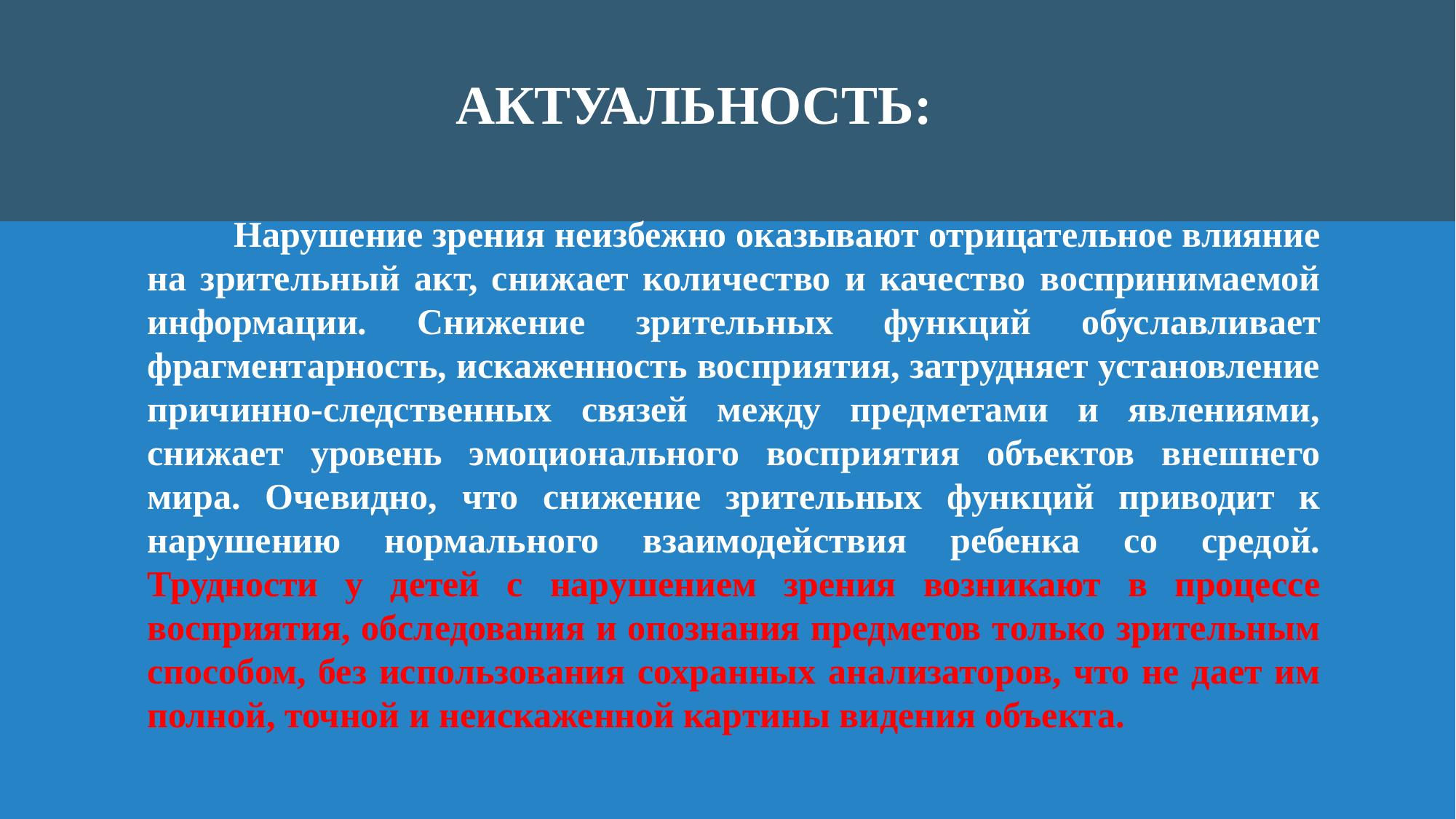

АКТУАЛЬНОСТЬ:
         Нарушение зрения неизбежно оказывают отрицательное влияние на зрительный акт, снижает количество и качество воспринимаемой информации. Снижение зрительных функций обуславливает фрагментарность, искаженность восприятия, затрудняет установление причинно-следственных связей между предметами и явлениями, снижает уровень эмоционального восприятия объектов внешнего мира. Очевидно, что снижение зрительных функций приводит к нарушению нормального взаимодействия ребенка со средой. Трудности у детей с нарушением зрения возникают в процессе восприятия, обследования и опознания предметов только зрительным способом, без использования сохранных анализаторов, что не дает им полной, точной и неискаженной картины видения объекта.